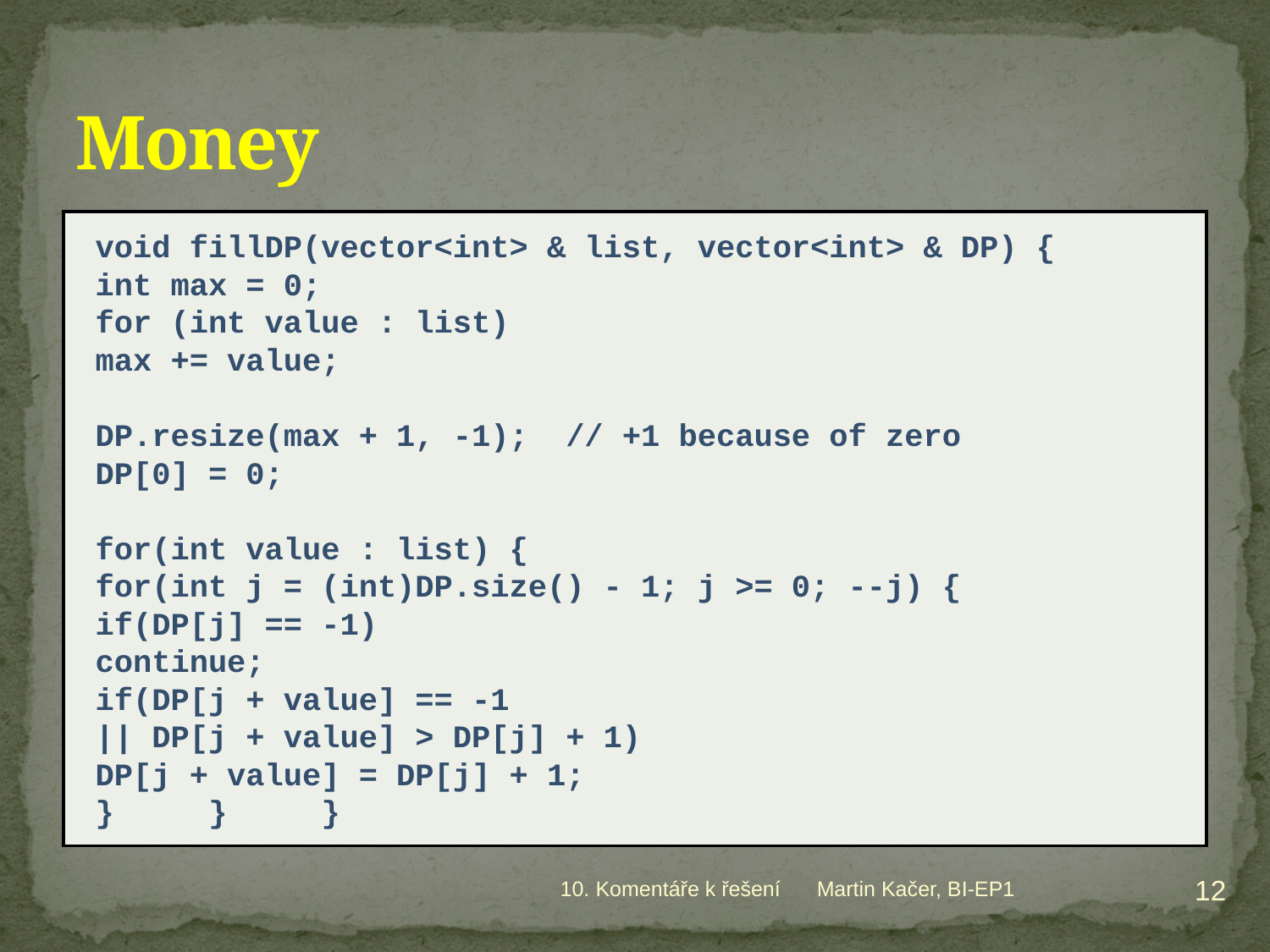

# Money
void fillDP(vector<int> & list, vector<int> & DP) {
	int max = 0;
	for (int value : list)
		max += value;

	DP.resize(max + 1, -1);  // +1 because of zero
	DP[0] = 0;

	for(int value : list) {
		for(int j = (int)DP.size() - 1; j >= 0; --j) {
			if(DP[j] == -1)
				continue;
			if(DP[j + value] == -1
			|| DP[j + value] > DP[j] + 1)
				DP[j + value] = DP[j] + 1;
}	}	}

12
10. Komentáře k řešení
Martin Kačer, BI-EP1